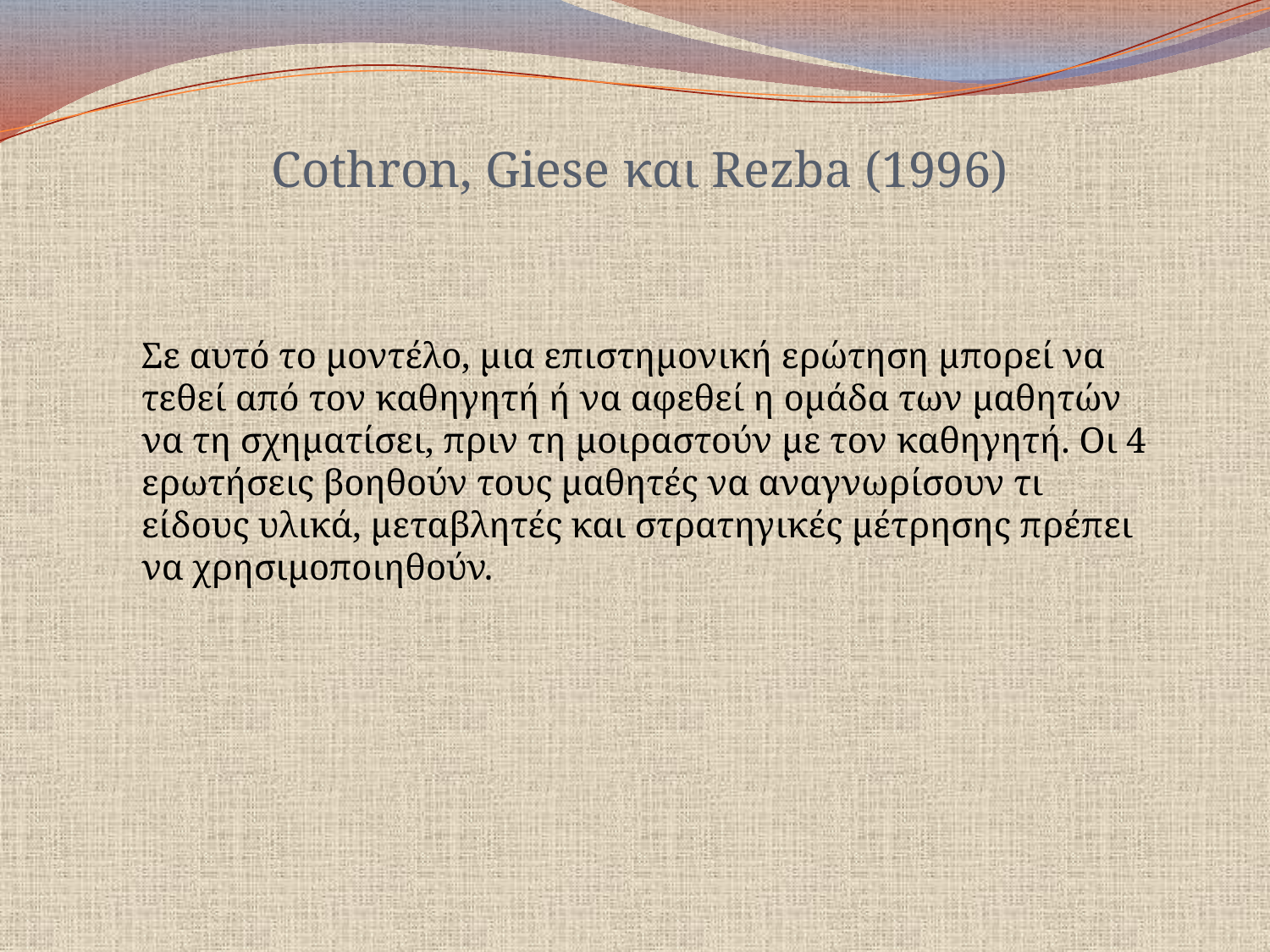

Cothron, Giese και Rezba (1996)
Σε αυτό το μοντέλο, μια επιστημονική ερώτηση μπορεί να τεθεί από τον καθηγητή ή να αφεθεί η ομάδα των μαθητών να τη σχηματίσει, πριν τη μοιραστούν με τον καθηγητή. Οι 4 ερωτήσεις βοηθούν τους μαθητές να αναγνωρίσουν τι είδους υλικά, μεταβλητές και στρατηγικές μέτρησης πρέπει να χρησιμοποιηθούν.